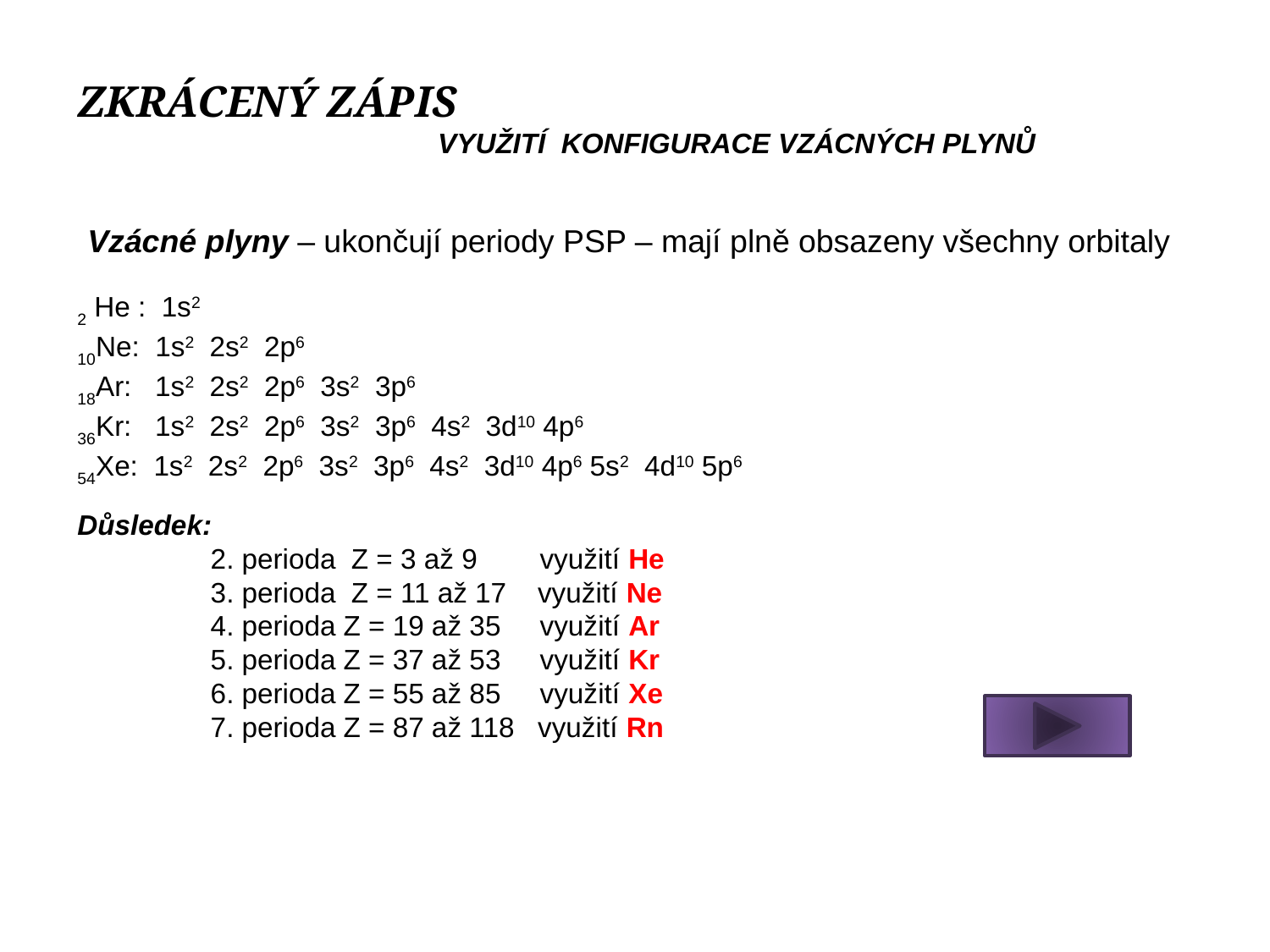

ZKRÁCENÝ ZÁPIS
                                              VYUŽITÍ  KONFIGURACE VZÁCNÝCH PLYNŮ
Vzácné plyny – ukončují periody PSP – mají plně obsazeny všechny orbitaly
2 He :  1s2
10Ne:  1s2  2s2  2p6
18Ar:   1s2  2s2  2p6  3s2  3p6
36Kr:   1s2  2s2  2p6  3s2  3p6  4s2  3d10 4p6
54Xe:  1s2  2s2  2p6  3s2  3p6  4s2  3d10 4p6 5s2  4d10 5p6
Důsledek:
                 2. perioda  Z = 3 až 9        využití He
                 3. perioda  Z = 11 až 17    využití Ne
                 4. perioda Z = 19 až 35     využití Ar
                 5. perioda Z = 37 až 53     využití Kr
                 6. perioda Z = 55 až 85     využití Xe
                 7. perioda Z = 87 až 118   využití Rn